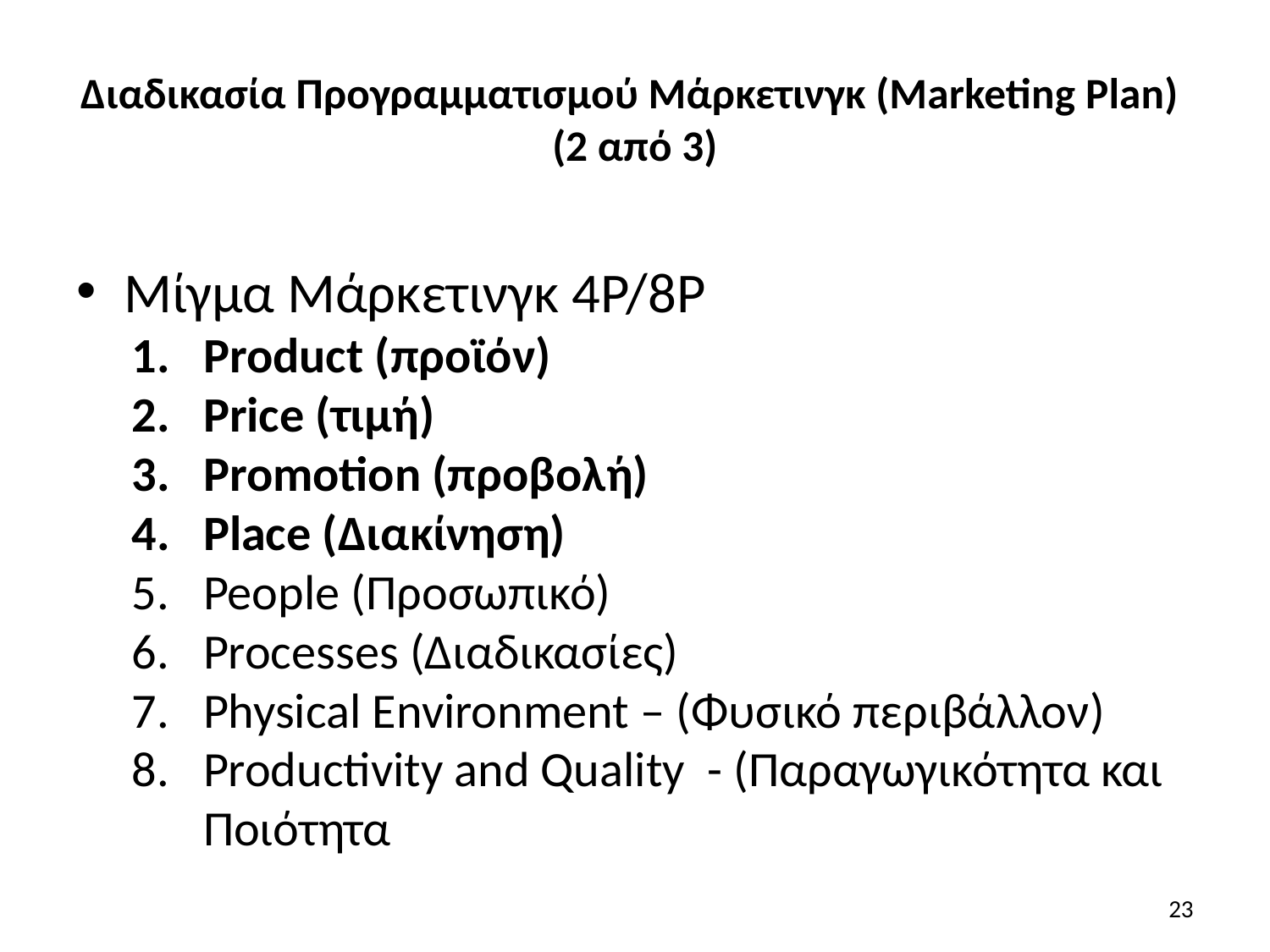

# Διαδικασία Προγραμματισμού Μάρκετινγκ (Marketing Plan) (2 από 3)
Μίγμα Μάρκετινγκ 4Ρ/8P
Product (προϊόν)
Price (τιμή)
Promotion (προβολή)
Place (Διακίνηση)
People (Προσωπικό)
Processes (Διαδικασίες)
Physical Environment – (Φυσικό περιβάλλον)
Productivity and Quality  - (Παραγωγικότητα και Ποιότητα

23